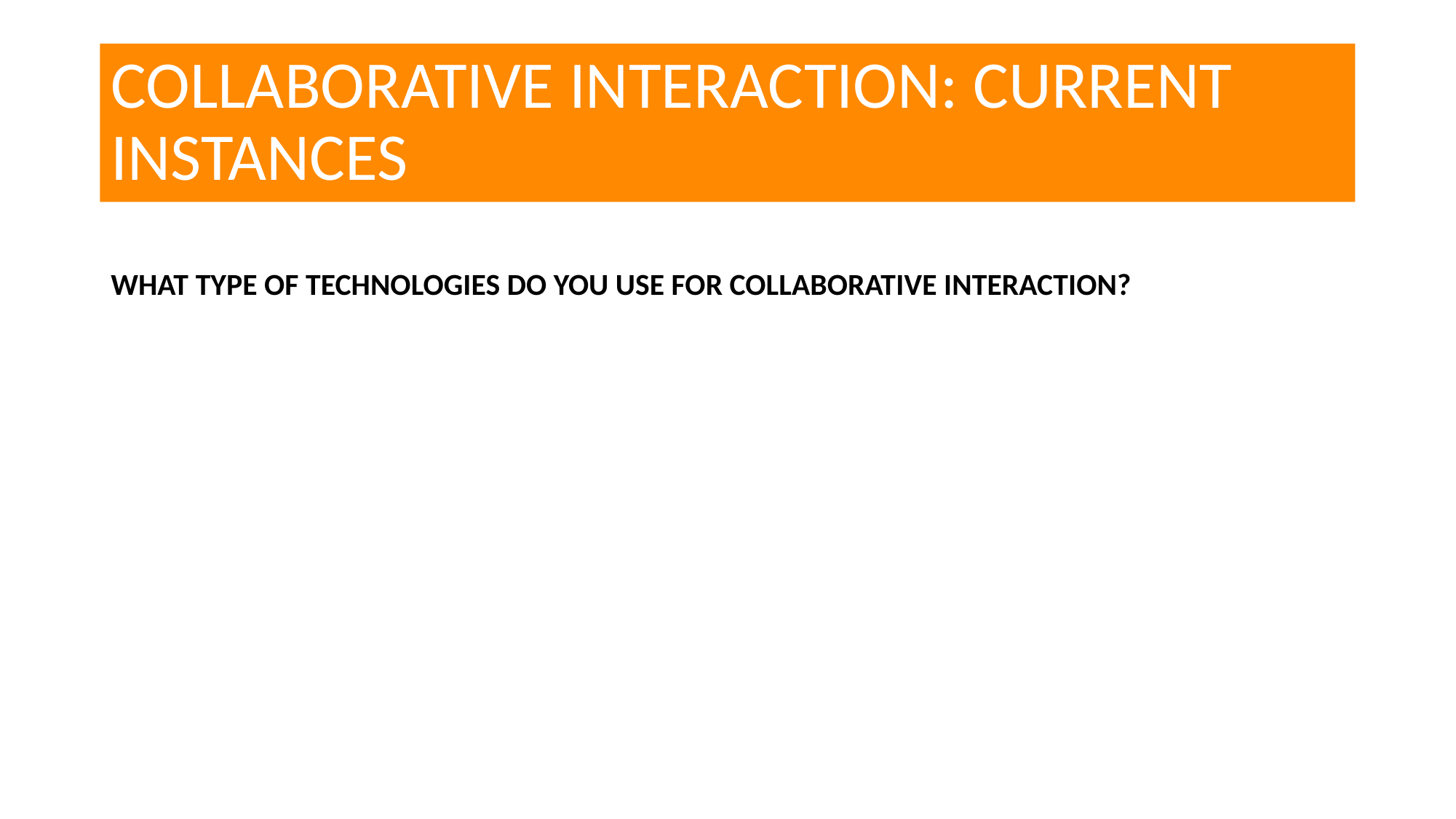

# COLLABORATIVE INTERACTION: CURRENT INSTANCES

WHAT TYPE OF TECHNOLOGIES DO YOU USE FOR COLLABORATIVE INTERACTION?